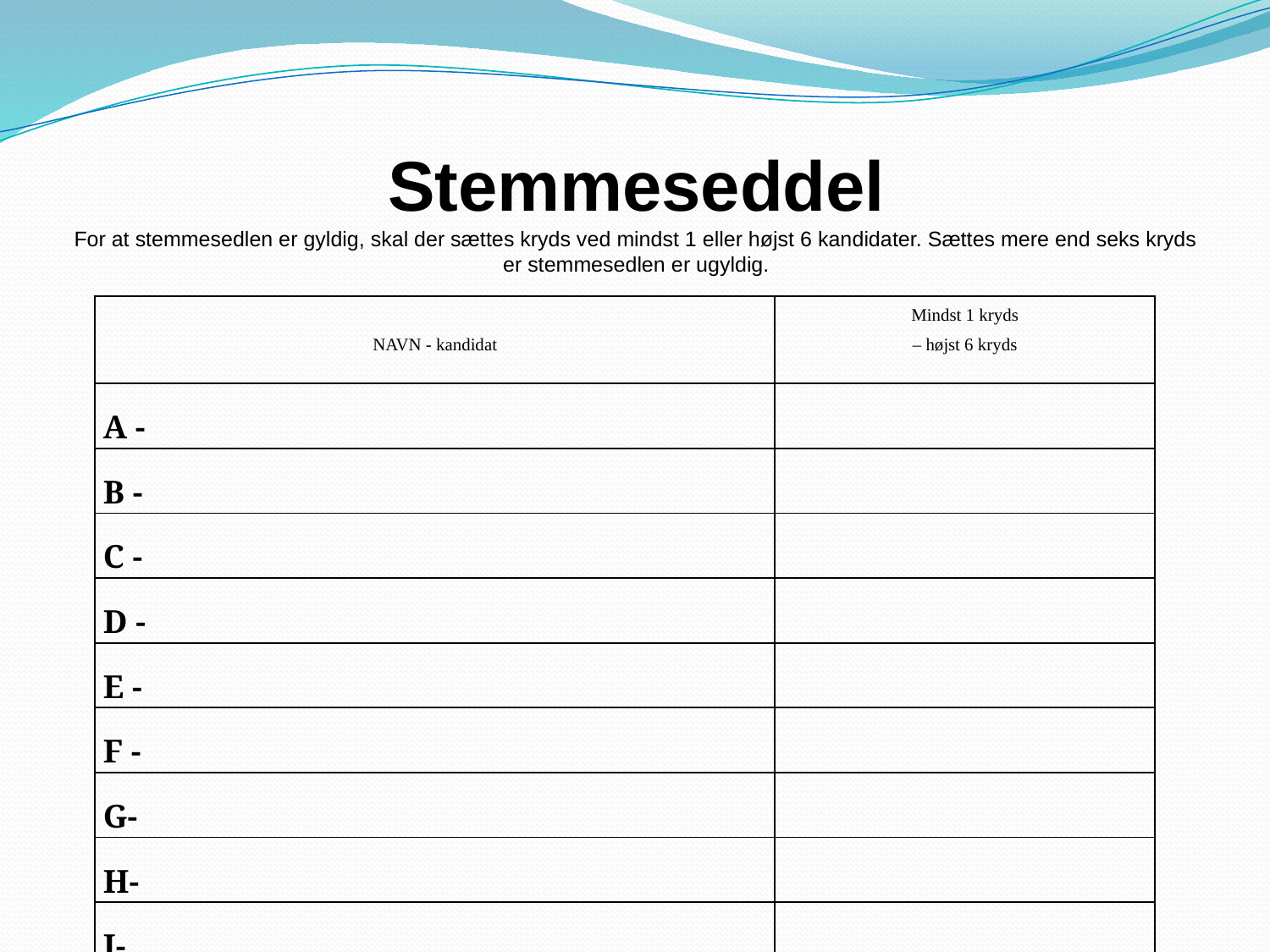

# Stemmeseddel For at stemmesedlen er gyldig, skal der sættes kryds ved mindst 1 eller højst 6 kandidater. Sættes mere end seks kryds er stemmesedlen er ugyldig.
| NAVN - kandidat | Mindst 1 kryds – højst 6 kryds |
| --- | --- |
| A - |  |
| B - |  |
| C - |  |
| D - |  |
| E - |  |
| F - |  |
| G- |  |
| H- |  |
| I- |  |
| J- |  |